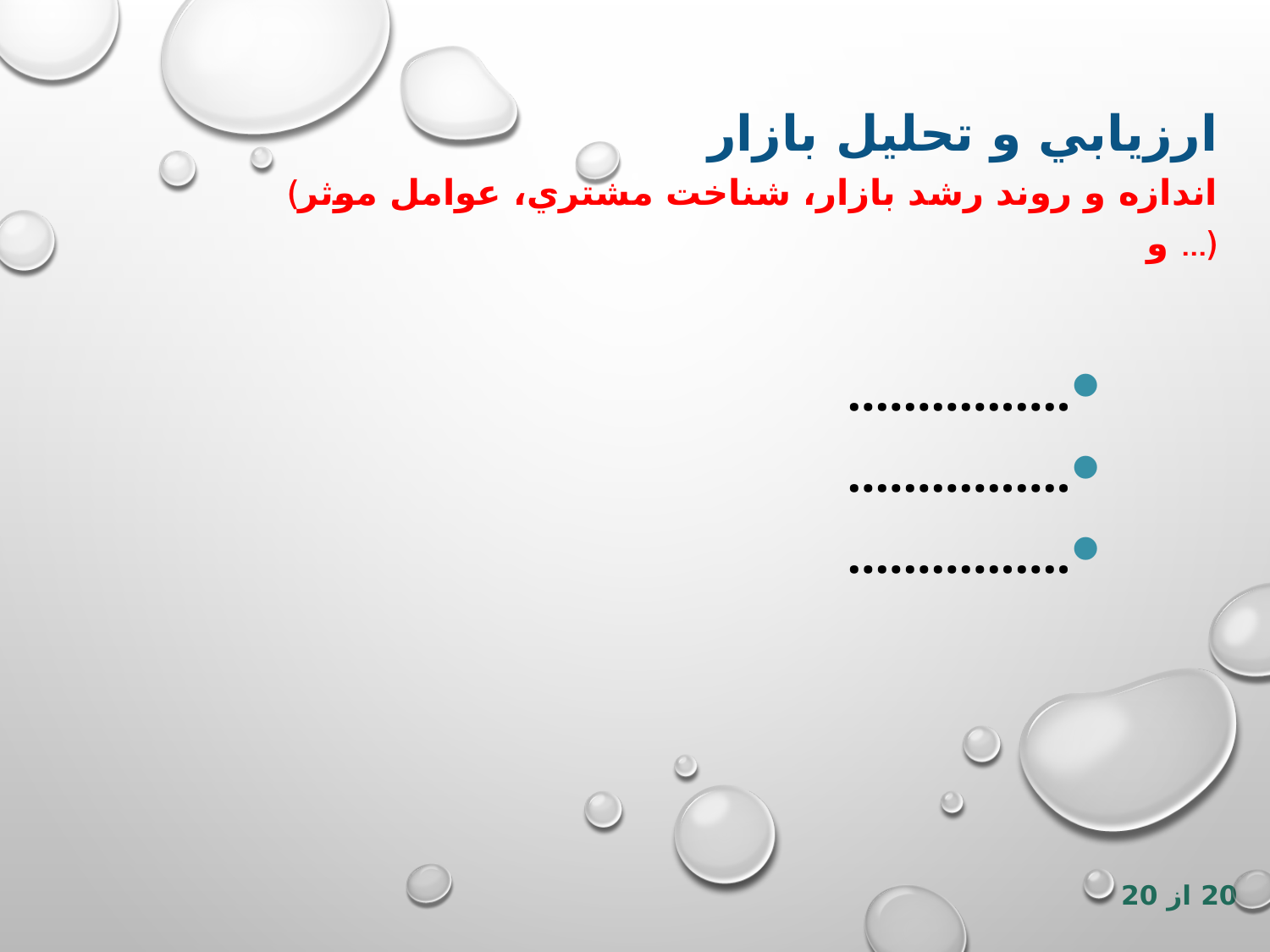

ارزيابي و تحليل بازار
(اندازه و روند رشد بازار، ‌شناخت مشتري،‌ عوامل موثر و ...)
................
................
................